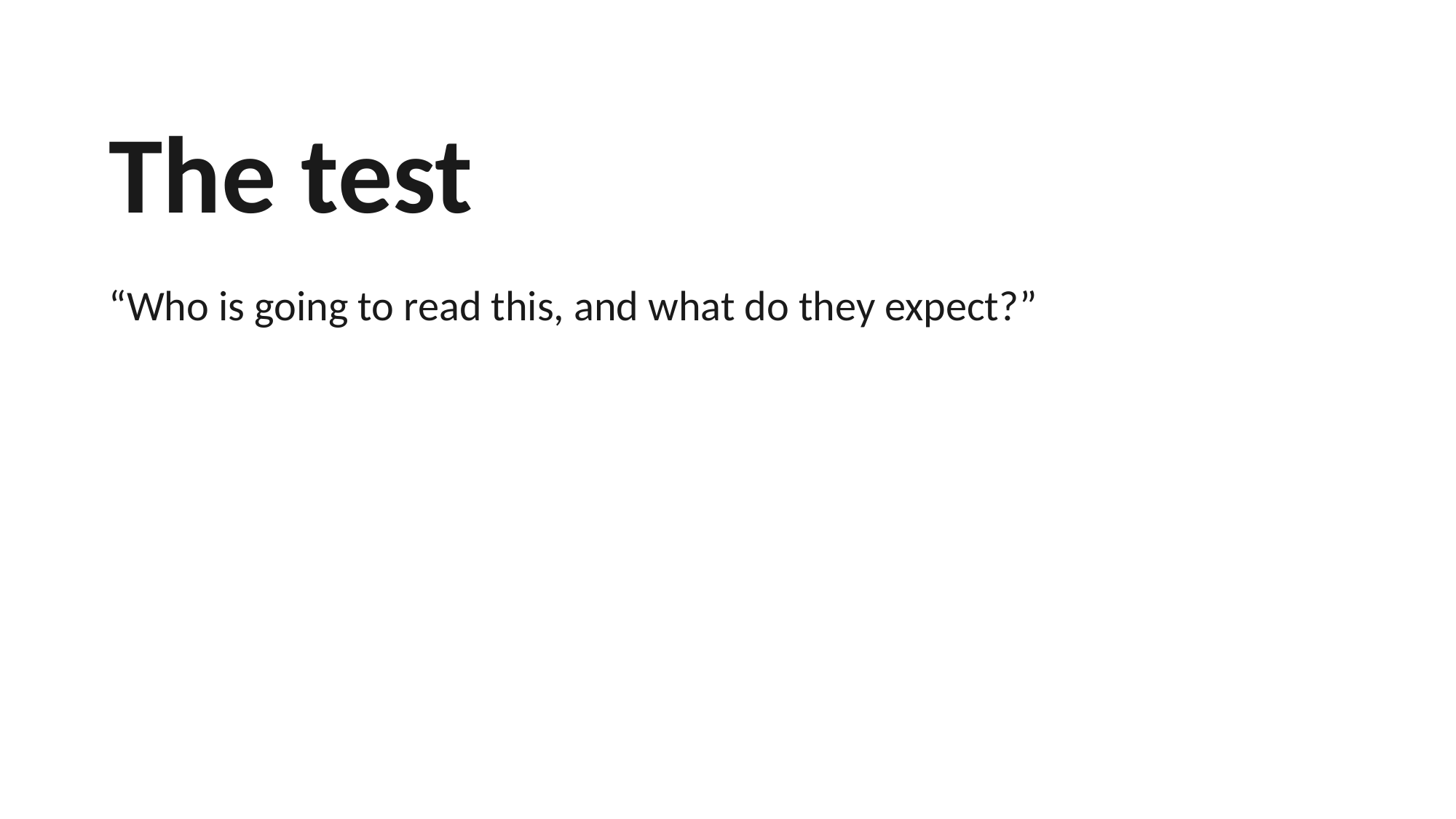

The test
“Who is going to read this, and what do they expect?”